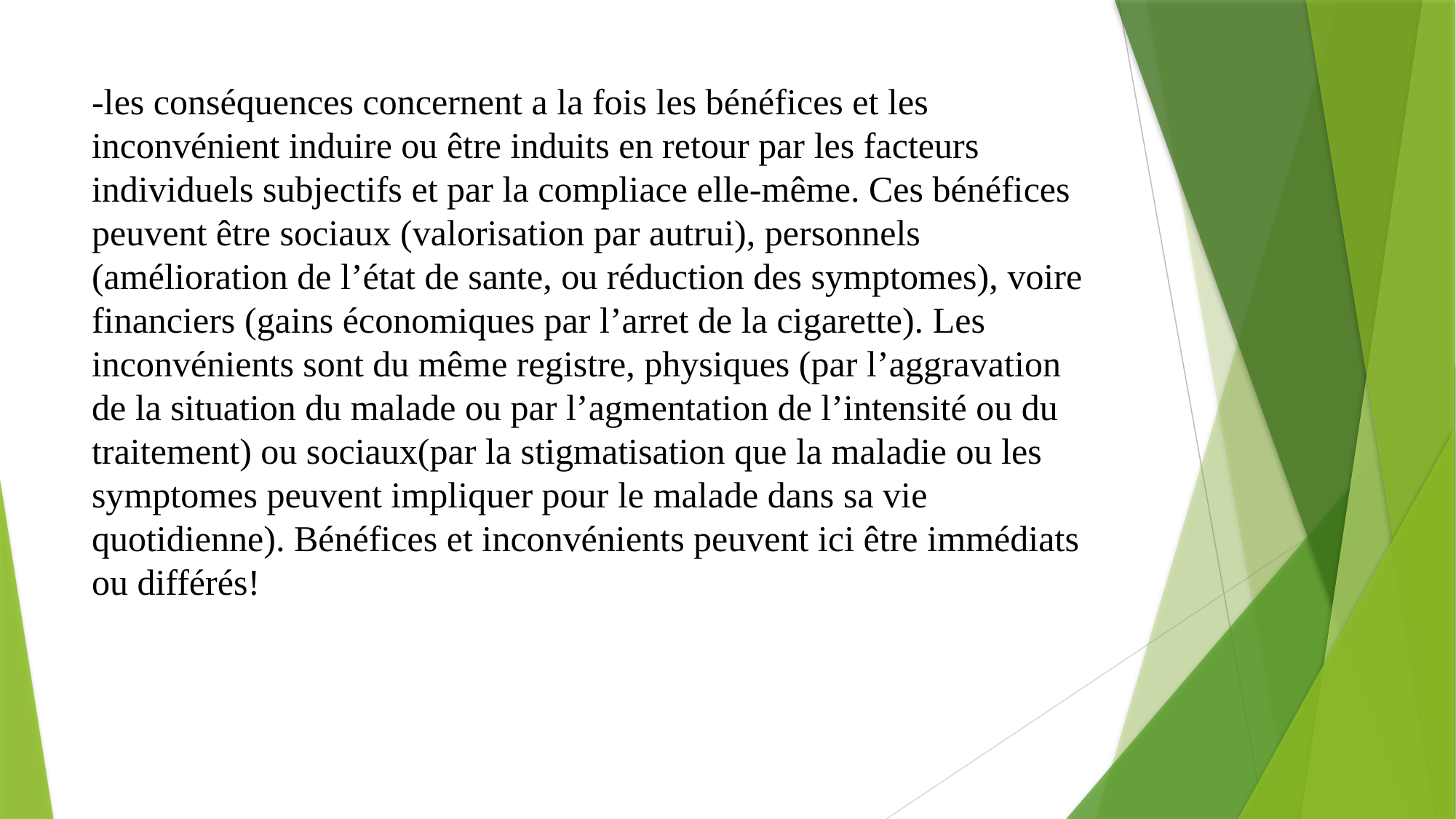

# -les conséquences concernent a la fois les bénéfices et les inconvénient induire ou être induits en retour par les facteurs individuels subjectifs et par la compliace elle-même. Ces bénéfices peuvent être sociaux (valorisation par autrui), personnels (amélioration de l’état de sante, ou réduction des symptomes), voire financiers (gains économiques par l’arret de la cigarette). Les inconvénients sont du même registre, physiques (par l’aggravation de la situation du malade ou par l’agmentation de l’intensité ou du traitement) ou sociaux(par la stigmatisation que la maladie ou les symptomes peuvent impliquer pour le malade dans sa vie quotidienne). Bénéfices et inconvénients peuvent ici être immédiats ou différés!